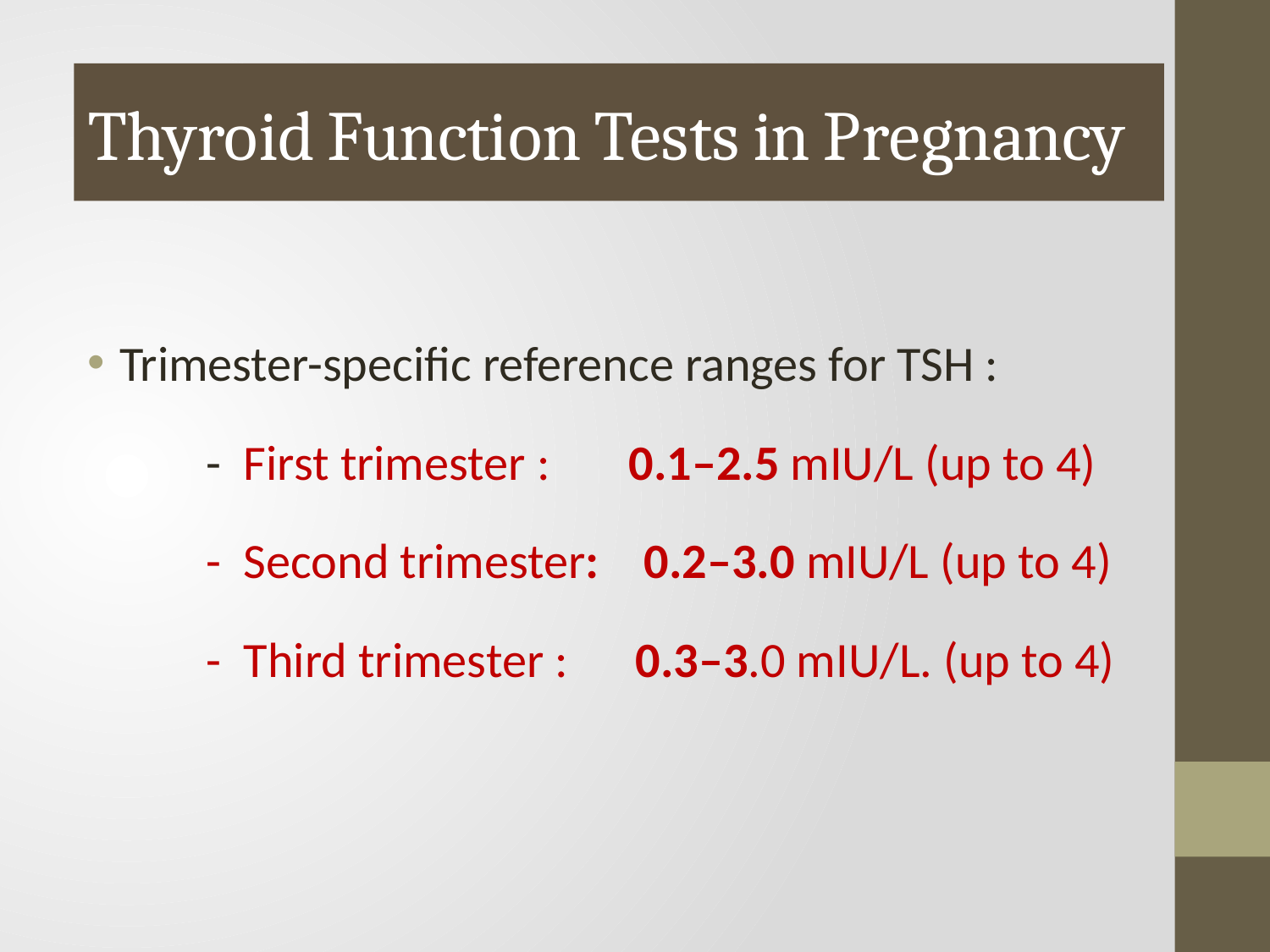

# Thyroid Function Tests in Pregnancy
Trimester-specific reference ranges for TSH :
            -  First trimester :       0.1–2.5 mIU/L (up to 4)
            -  Second trimester:    0.2–3.0 mIU/L (up to 4)
            -  Third trimester :      0.3–3.0 mIU/L. (up to 4)